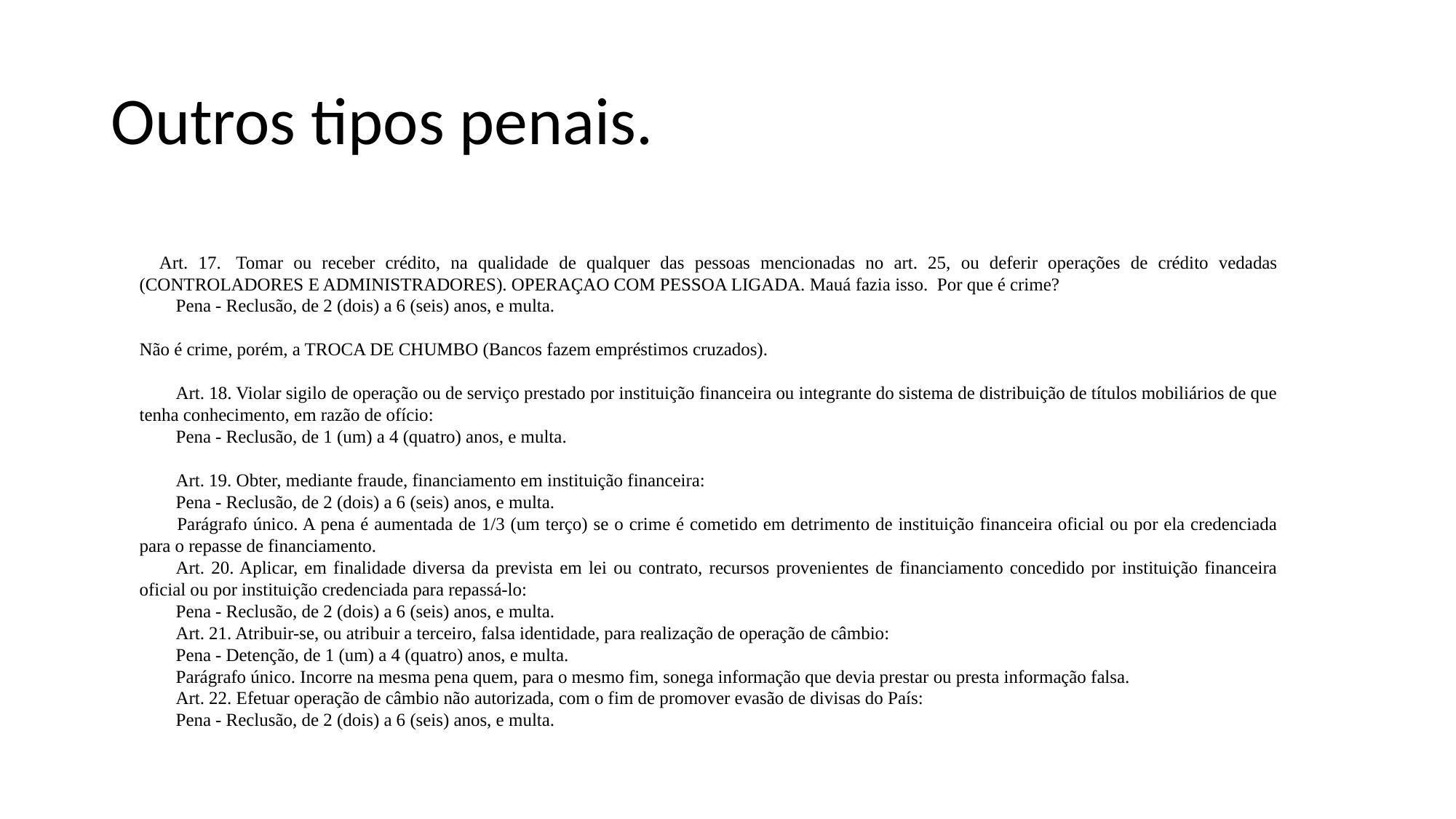

# Outros tipos penais.
Art. 17.  Tomar ou receber crédito, na qualidade de qualquer das pessoas mencionadas no art. 25, ou deferir operações de crédito vedadas (CONTROLADORES E ADMINISTRADORES). OPERAÇAO COM PESSOA LIGADA. Mauá fazia isso.  Por que é crime?
        Pena - Reclusão, de 2 (dois) a 6 (seis) anos, e multa.

Não é crime, porém, a TROCA DE CHUMBO (Bancos fazem empréstimos cruzados).

        Art. 18. Violar sigilo de operação ou de serviço prestado por instituição financeira ou integrante do sistema de distribuição de títulos mobiliários de que tenha conhecimento, em razão de ofício:
        Pena - Reclusão, de 1 (um) a 4 (quatro) anos, e multa.

        Art. 19. Obter, mediante fraude, financiamento em instituição financeira:
        Pena - Reclusão, de 2 (dois) a 6 (seis) anos, e multa.
        Parágrafo único. A pena é aumentada de 1/3 (um terço) se o crime é cometido em detrimento de instituição financeira oficial ou por ela credenciada para o repasse de financiamento.
        Art. 20. Aplicar, em finalidade diversa da prevista em lei ou contrato, recursos provenientes de financiamento concedido por instituição financeira oficial ou por instituição credenciada para repassá-lo:
        Pena - Reclusão, de 2 (dois) a 6 (seis) anos, e multa.
        Art. 21. Atribuir-se, ou atribuir a terceiro, falsa identidade, para realização de operação de câmbio:
        Pena - Detenção, de 1 (um) a 4 (quatro) anos, e multa.
        Parágrafo único. Incorre na mesma pena quem, para o mesmo fim, sonega informação que devia prestar ou presta informação falsa.
        Art. 22. Efetuar operação de câmbio não autorizada, com o fim de promover evasão de divisas do País:
        Pena - Reclusão, de 2 (dois) a 6 (seis) anos, e multa.